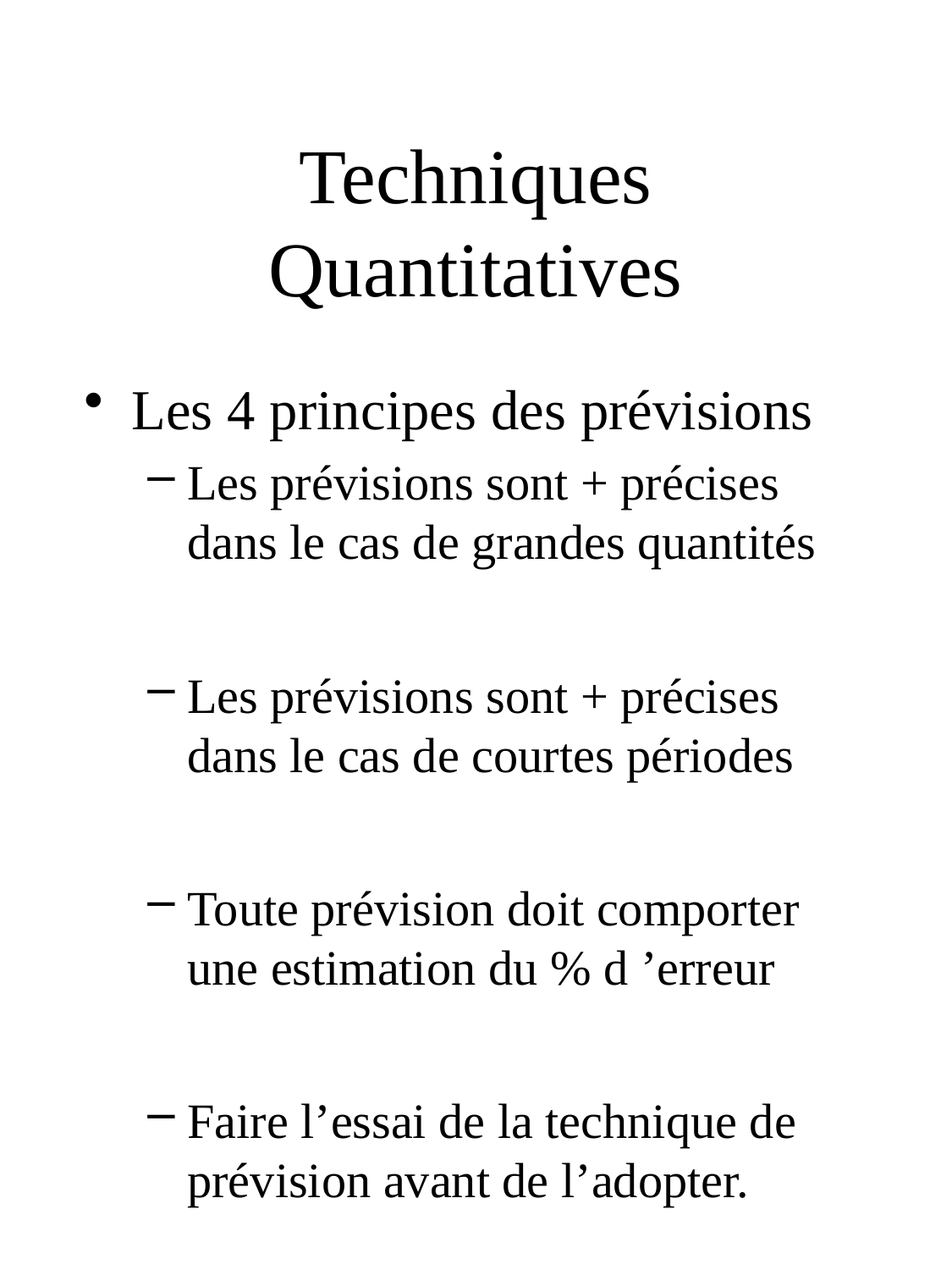

# Techniques Quantitatives
Les 4 principes des prévisions
Les prévisions sont + précises dans le cas de grandes quantités

Les prévisions sont + précises dans le cas de courtes périodes

Toute prévision doit comporter une estimation du % d ’erreur

Faire l’essai de la technique de prévision avant de l’adopter.